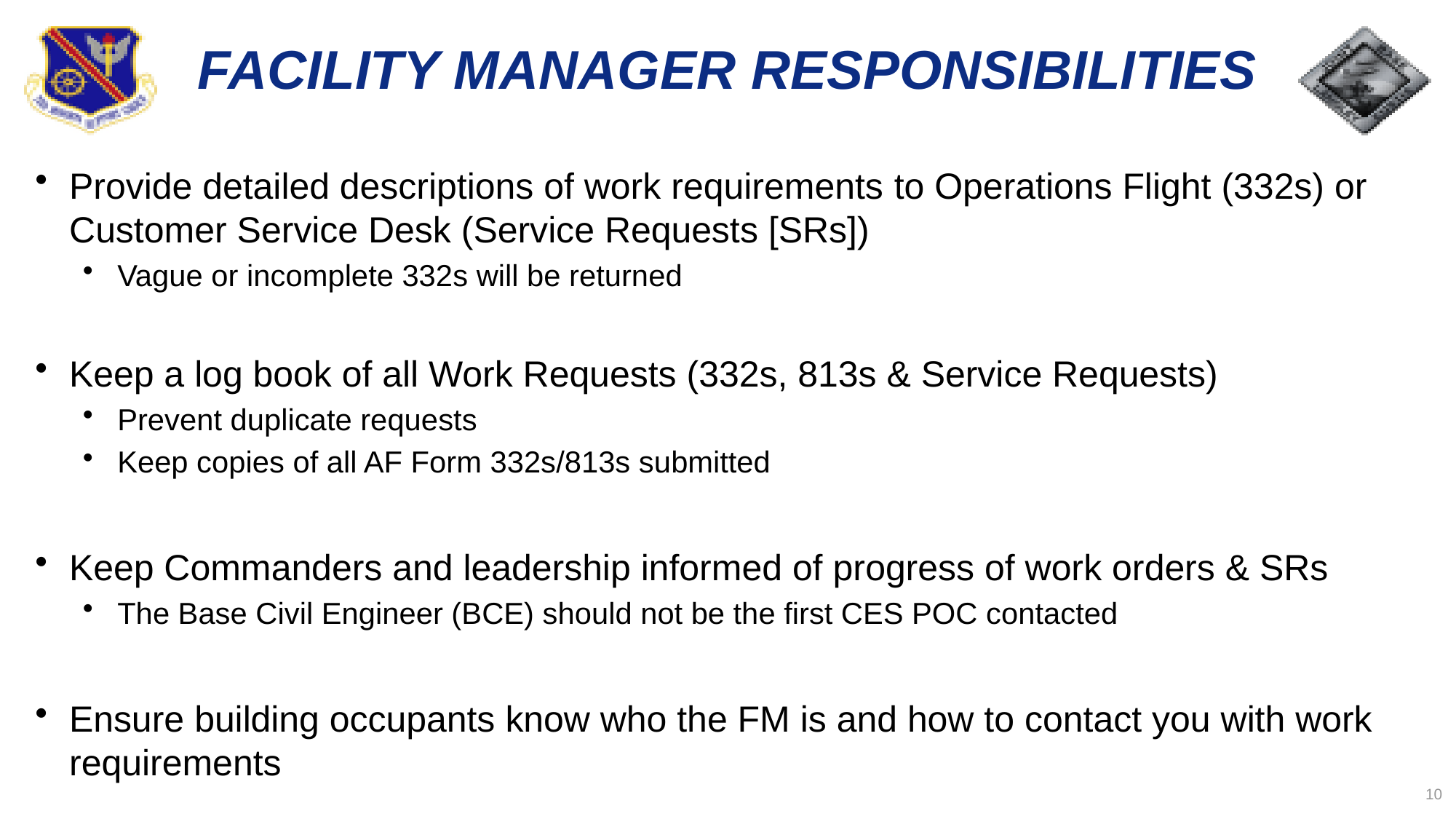

# FACILITY MANAGER RESPONSIBILITIES
Provide detailed descriptions of work requirements to Operations Flight (332s) or Customer Service Desk (Service Requests [SRs])
Vague or incomplete 332s will be returned

Keep a log book of all Work Requests (332s, 813s & Service Requests)
Prevent duplicate requests
Keep copies of all AF Form 332s/813s submitted

Keep Commanders and leadership informed of progress of work orders & SRs
The Base Civil Engineer (BCE) should not be the first CES POC contacted

Ensure building occupants know who the FM is and how to contact you with work requirements

10